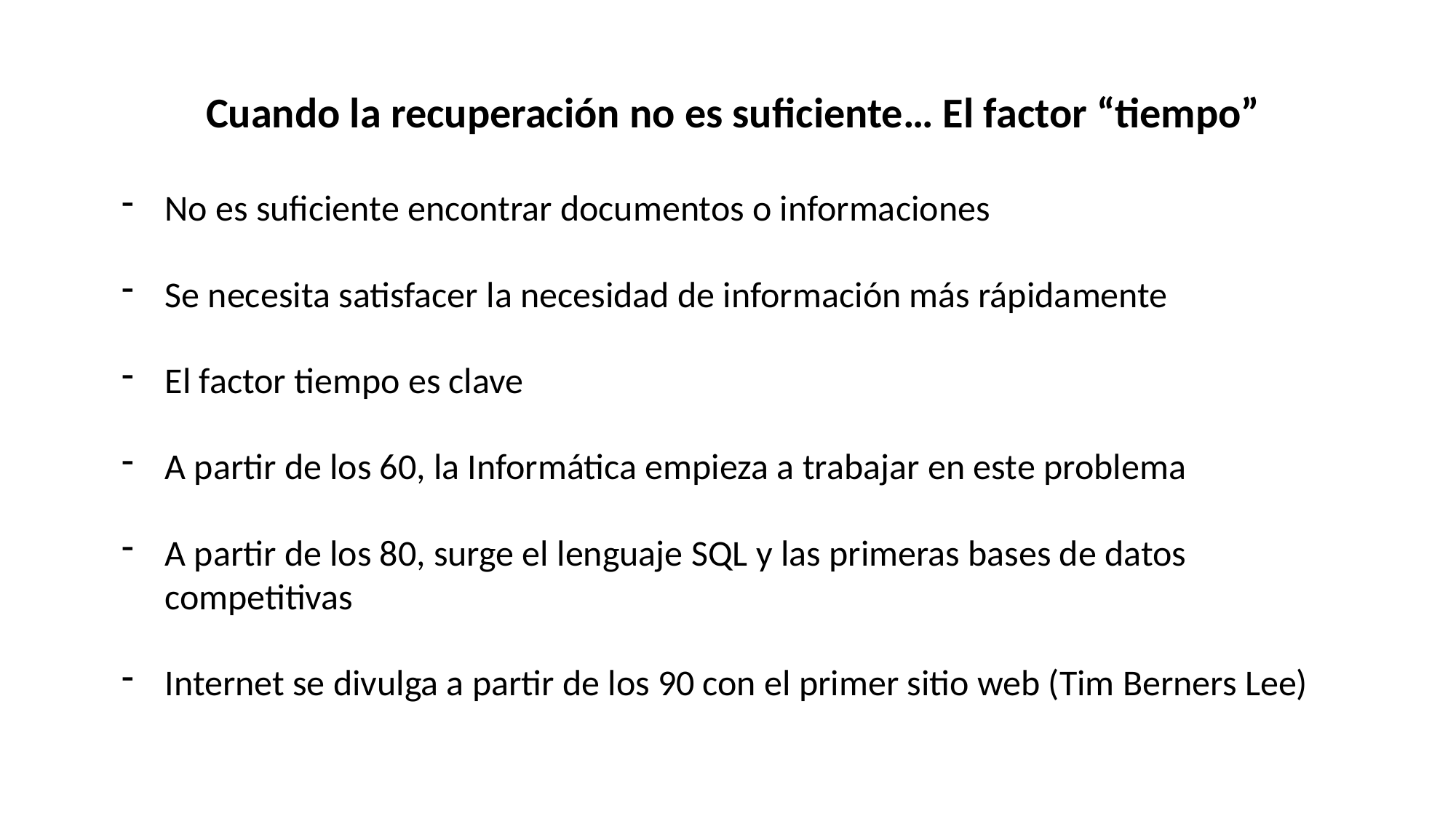

Cuando la recuperación no es suficiente… El factor “tiempo”
No es suficiente encontrar documentos o informaciones
Se necesita satisfacer la necesidad de información más rápidamente
El factor tiempo es clave
A partir de los 60, la Informática empieza a trabajar en este problema
A partir de los 80, surge el lenguaje SQL y las primeras bases de datos competitivas
Internet se divulga a partir de los 90 con el primer sitio web (Tim Berners Lee)